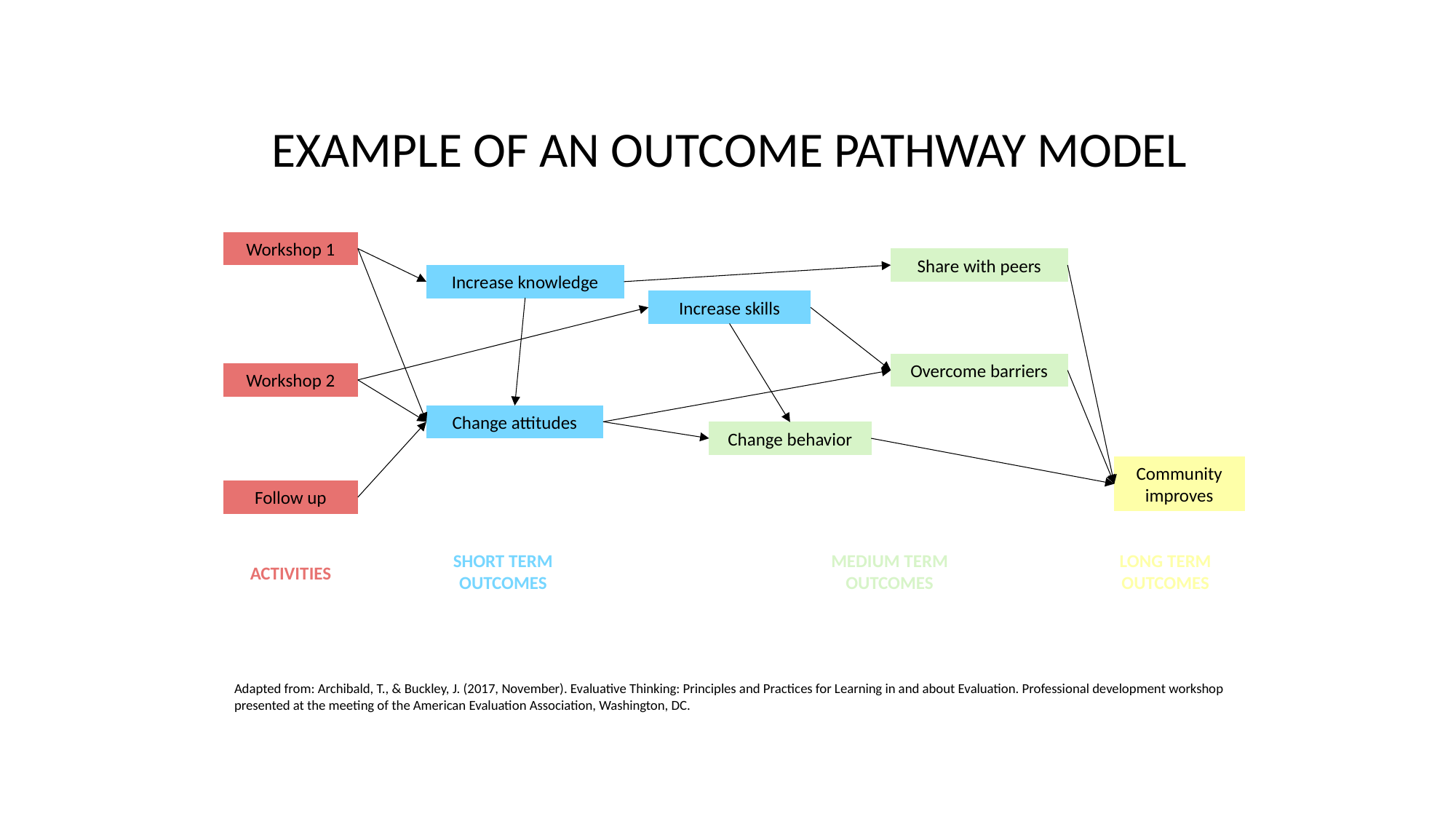

# EXAMPLE OF AN OUTCOME PATHWAY MODEL
Workshop 1
Share with peers
Increase knowledge
Increase skills
Overcome barriers
Workshop 2
Change attitudes
Change behavior
Community improves
Follow up
SHORT TERM OUTCOMES
MEDIUM TERM OUTCOMES
LONG TERM OUTCOMES
ACTIVITIES
Adapted from: Archibald, T., & Buckley, J. (2017, November). Evaluative Thinking: Principles and Practices for Learning in and about Evaluation. Professional development workshop presented at the meeting of the American Evaluation Association, Washington, DC.